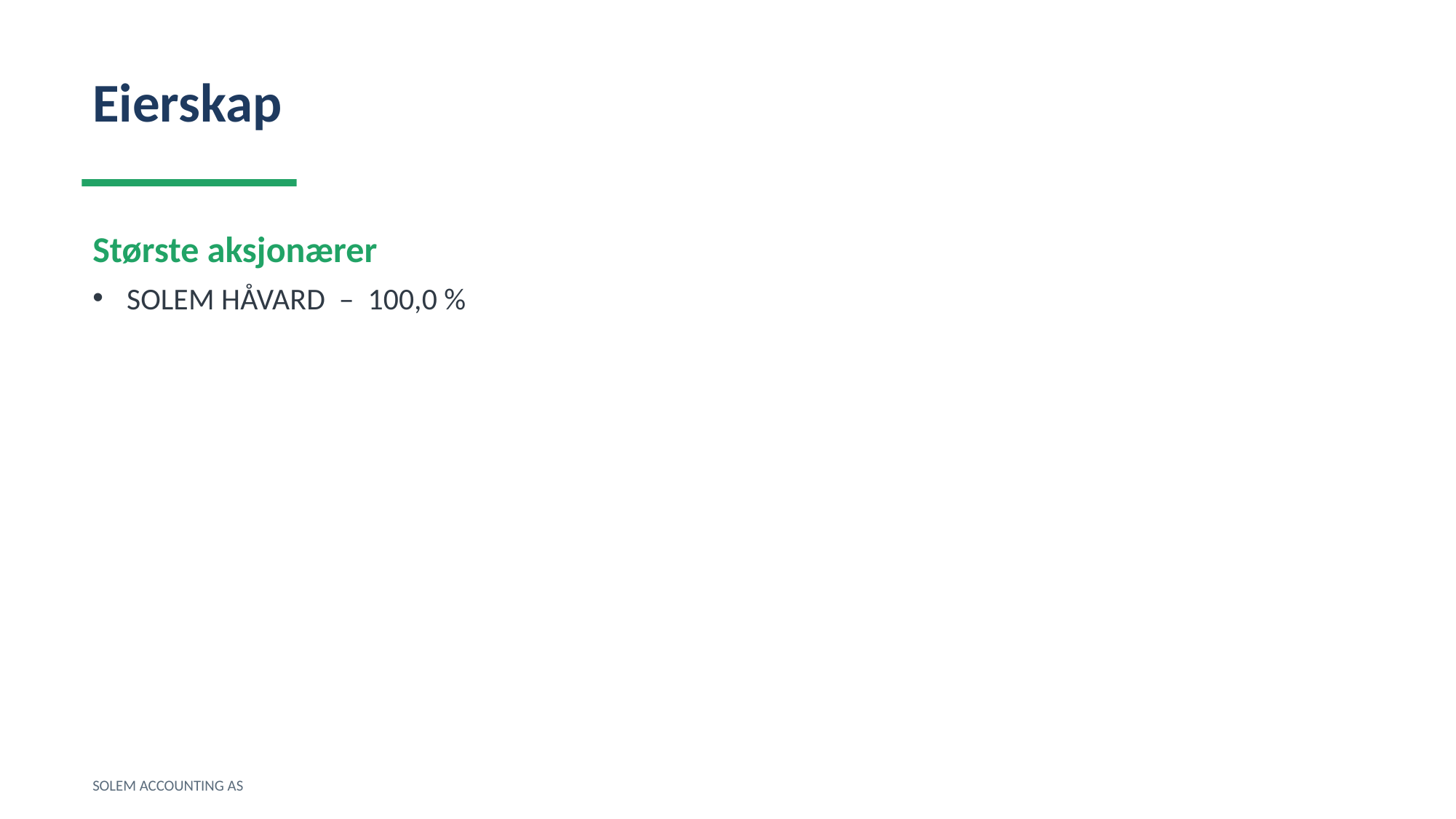

Eierskap

Største aksjonærer
SOLEM HÅVARD  –  100,0 %
SOLEM ACCOUNTING AS